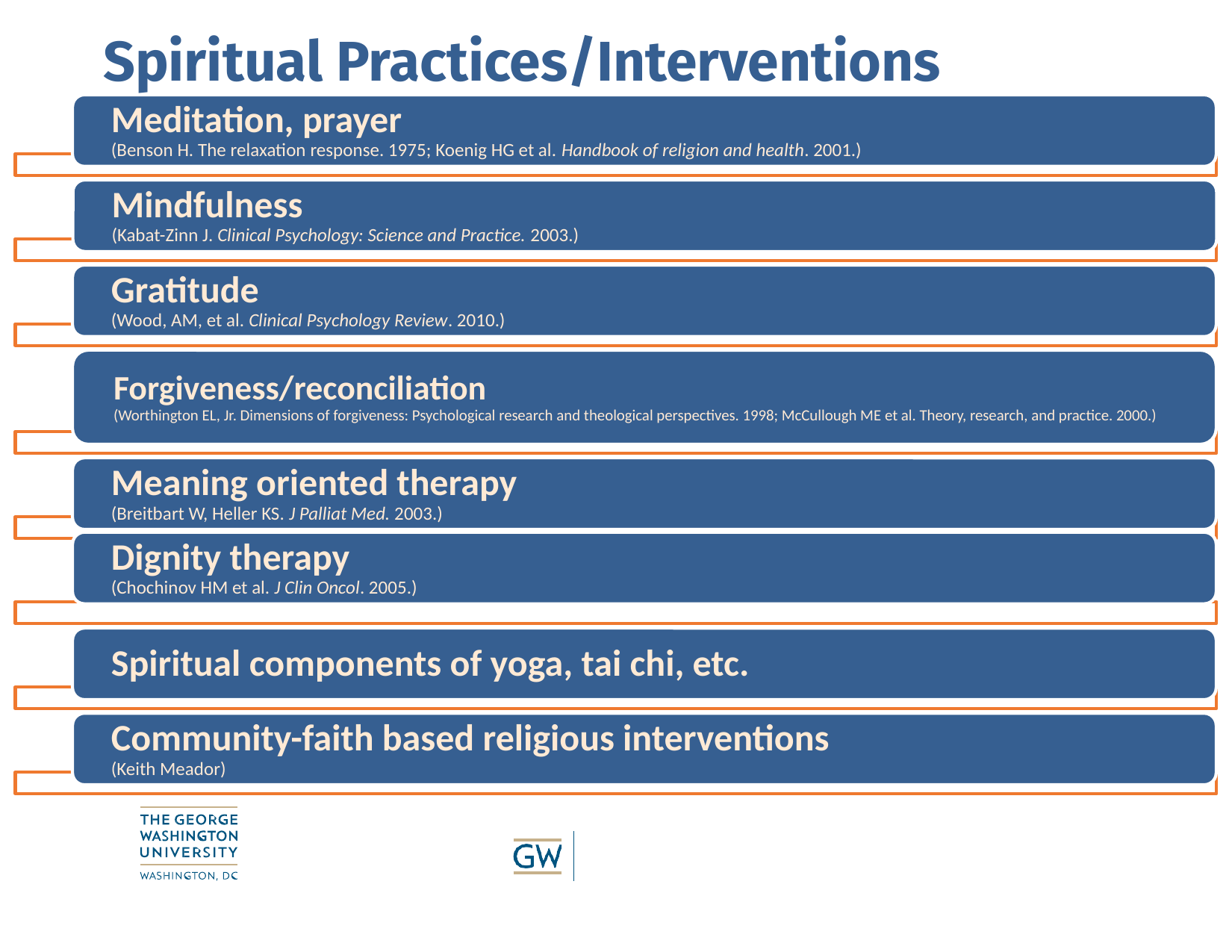

Spiritual Practices/Interventions
Meditation, prayer
(Benson H. The relaxation response. 1975; Koenig HG et al. Handbook of religion and health. 2001.)
Mindfulness
(Kabat-Zinn J. Clinical Psychology: Science and Practice. 2003.)
Gratitude
(Wood, AM, et al. Clinical Psychology Review. 2010.)
Forgiveness/reconciliation
(Worthington EL, Jr. Dimensions of forgiveness: Psychological research and theological perspectives. 1998; McCullough ME et al. Theory, research, and practice. 2000.)
Meaning oriented therapy
(Breitbart W, Heller KS. J Palliat Med. 2003.)
Dignity therapy
(Chochinov HM et al. J Clin Oncol. 2005.)
Spiritual components of yoga, tai chi, etc.
Community-faith based religious interventions
(Keith Meador)